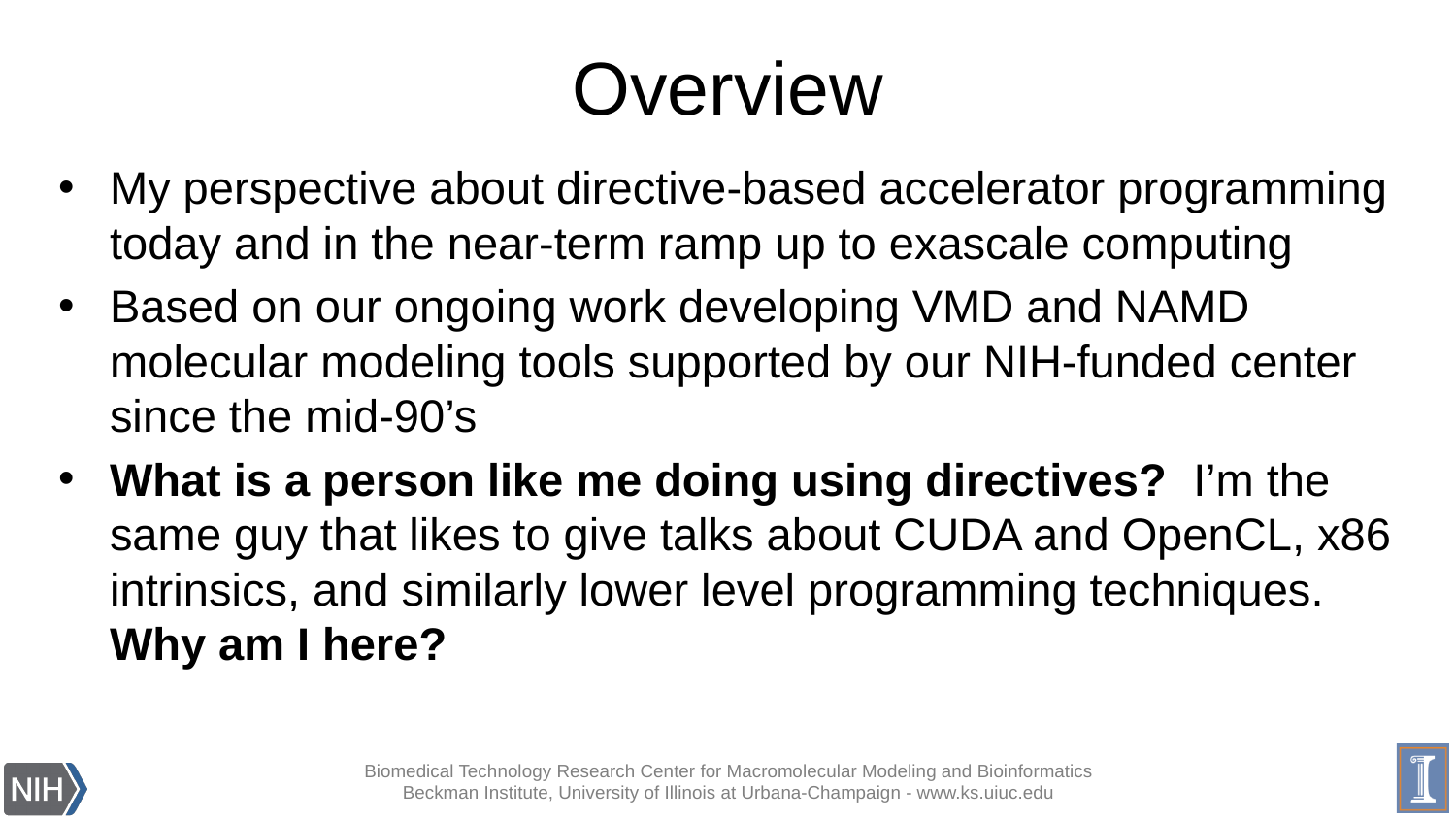

# Overview
My perspective about directive-based accelerator programming today and in the near-term ramp up to exascale computing
Based on our ongoing work developing VMD and NAMD molecular modeling tools supported by our NIH-funded center since the mid-90’s
What is a person like me doing using directives?  I’m the same guy that likes to give talks about CUDA and OpenCL, x86 intrinsics, and similarly lower level programming techniques.  Why am I here?